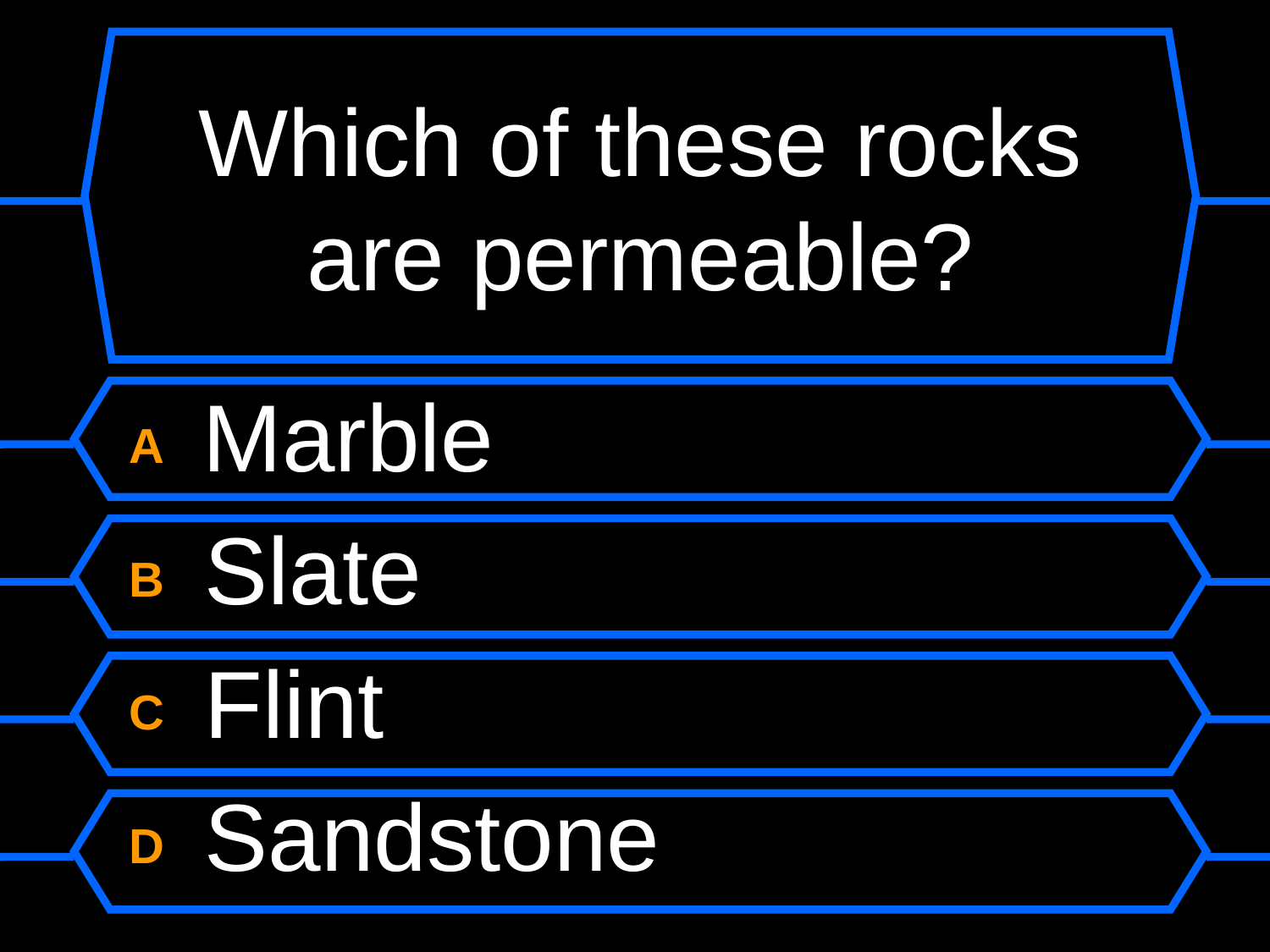

# Which of these rocks are permeable?

A  Marble
B  Slate
C  Flint
D  Sandstone